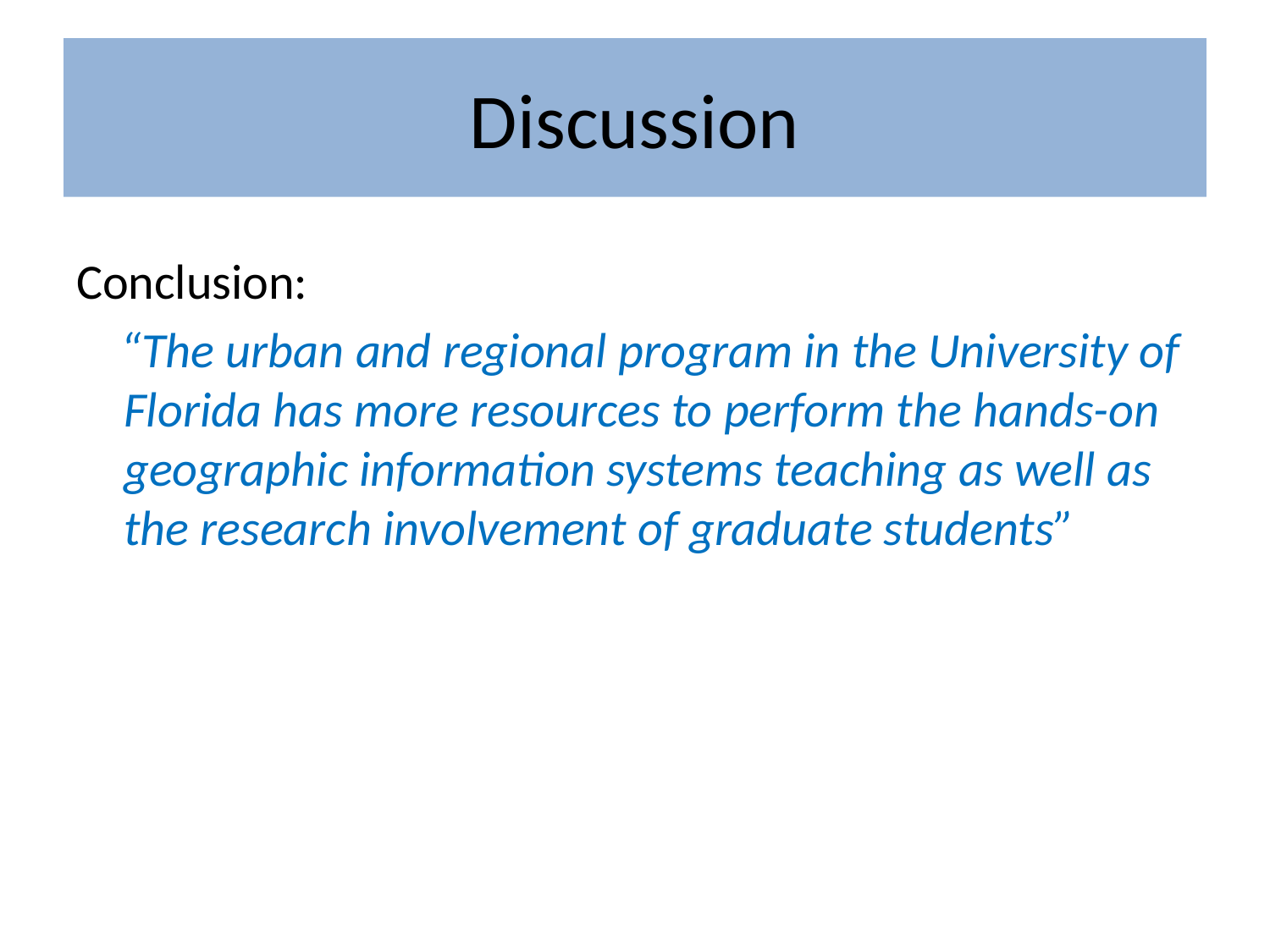

# Discussion
Conclusion:
    “The urban and regional program in the University of Florida has more resources to perform the hands-on geographic information systems teaching as well as the research involvement of graduate students”